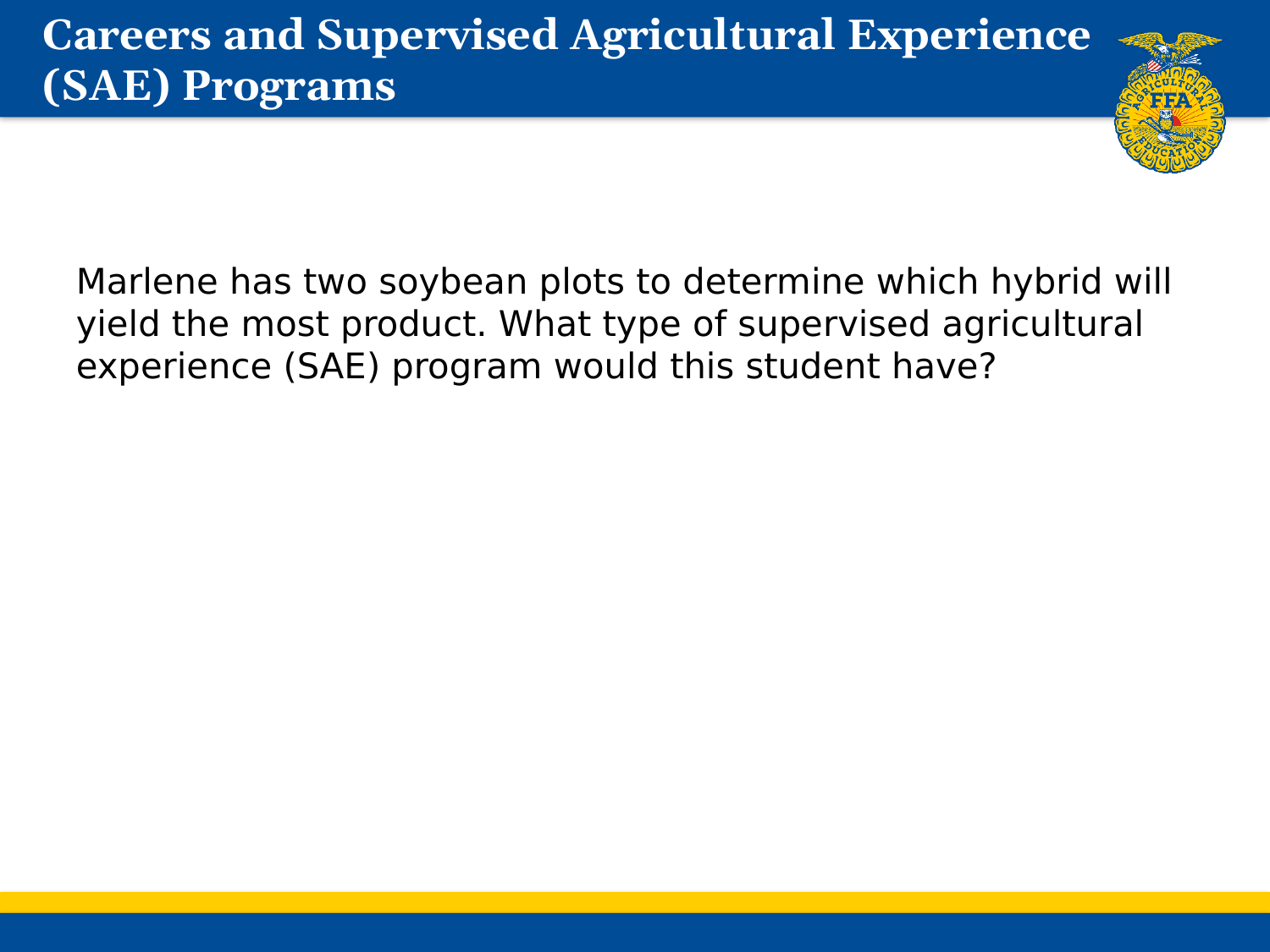

# Careers and Supervised Agricultural Experience (SAE) Programs
Marlene has two soybean plots to determine which hybrid will yield the most product. What type of supervised agricultural experience (SAE) program would this student have?